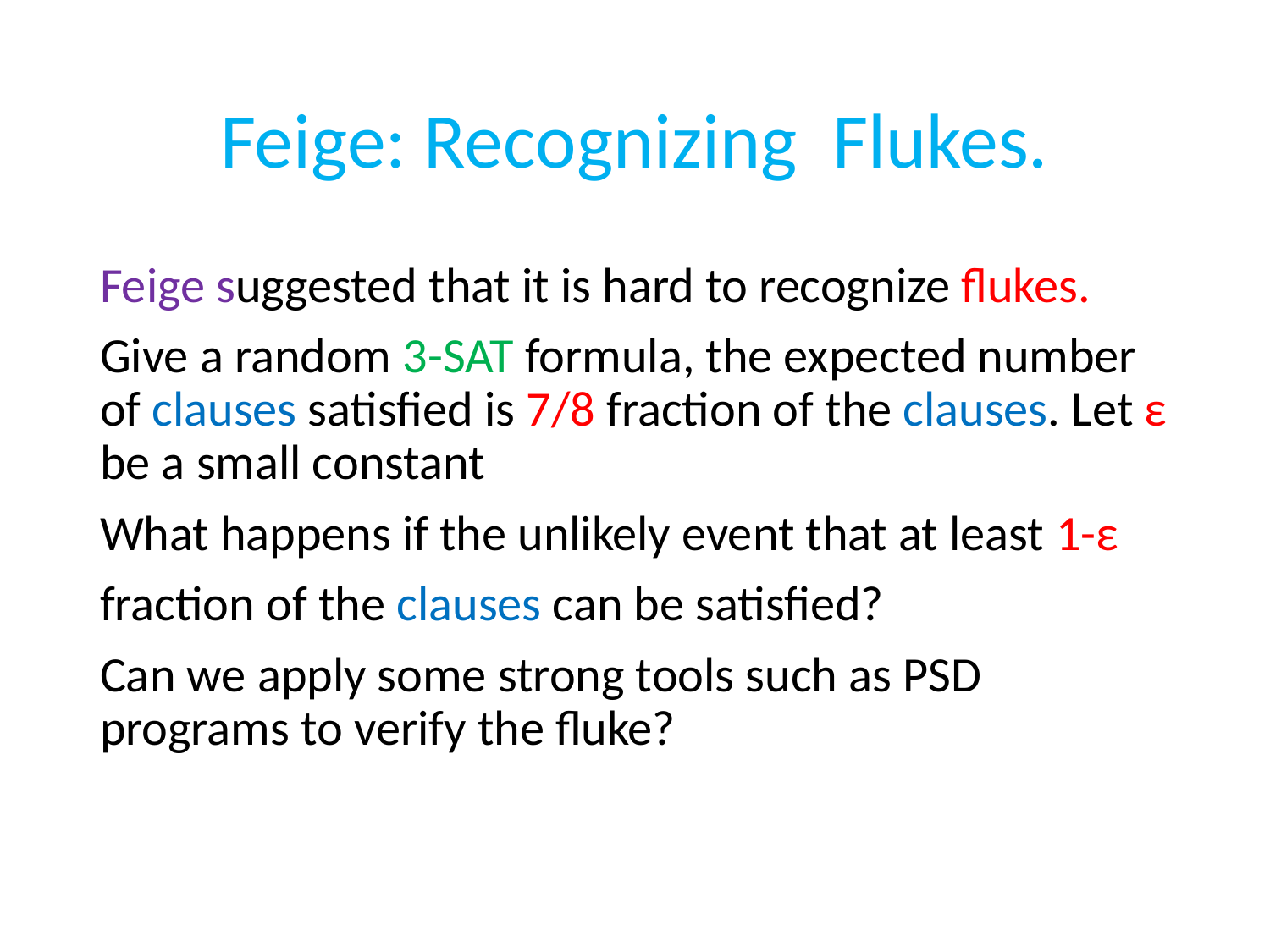

# Feige: Recognizing  Flukes.
Feige suggested that it is hard to recognize flukes.
Give a random 3-SAT formula, the expected number of clauses satisfied is 7/8 fraction of the clauses. Let ε be a small constant
What happens if the unlikely event that at least 1-ε
fraction of the clauses can be satisfied?
Can we apply some strong tools such as PSD programs to verify the fluke?